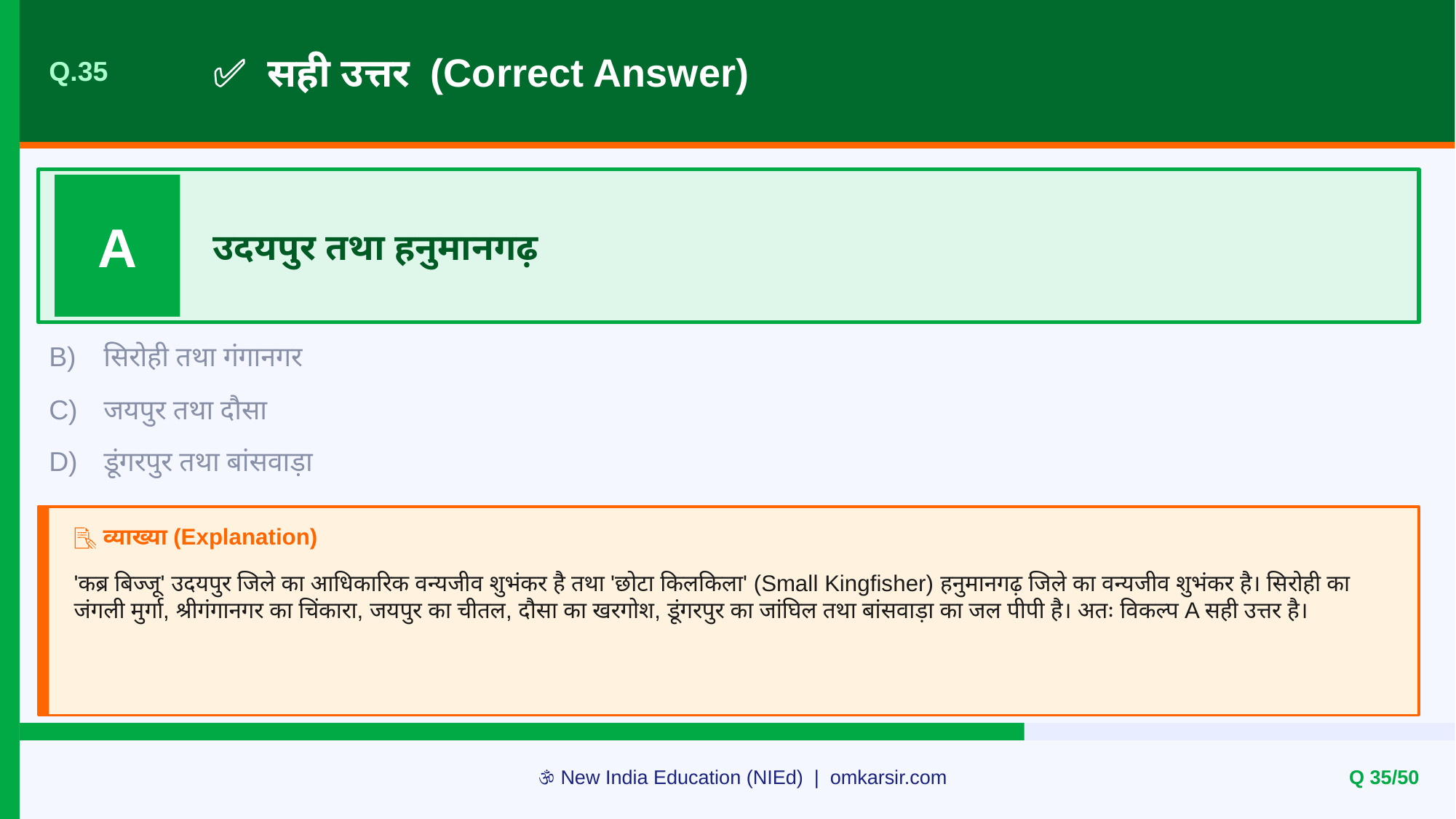

✅  सही उत्तर  (Correct Answer)
Q.35

A
उदयपुर तथा हनुमानगढ़
B)
सिरोही तथा गंगानगर
C)
जयपुर तथा दौसा
D)
डूंगरपुर तथा बांसवाड़ा

📝 व्याख्या (Explanation)
'कब्र बिज्जू' उदयपुर जिले का आधिकारिक वन्यजीव शुभंकर है तथा 'छोटा किलकिला' (Small Kingfisher) हनुमानगढ़ जिले का वन्यजीव शुभंकर है। सिरोही का जंगली मुर्गा, श्रीगंगानगर का चिंकारा, जयपुर का चीतल, दौसा का खरगोश, डूंगरपुर का जांघिल तथा बांसवाड़ा का जल पीपी है। अतः विकल्प A सही उत्तर है।

🕉️ New India Education (NIEd)  |  omkarsir.com
Q 35/50